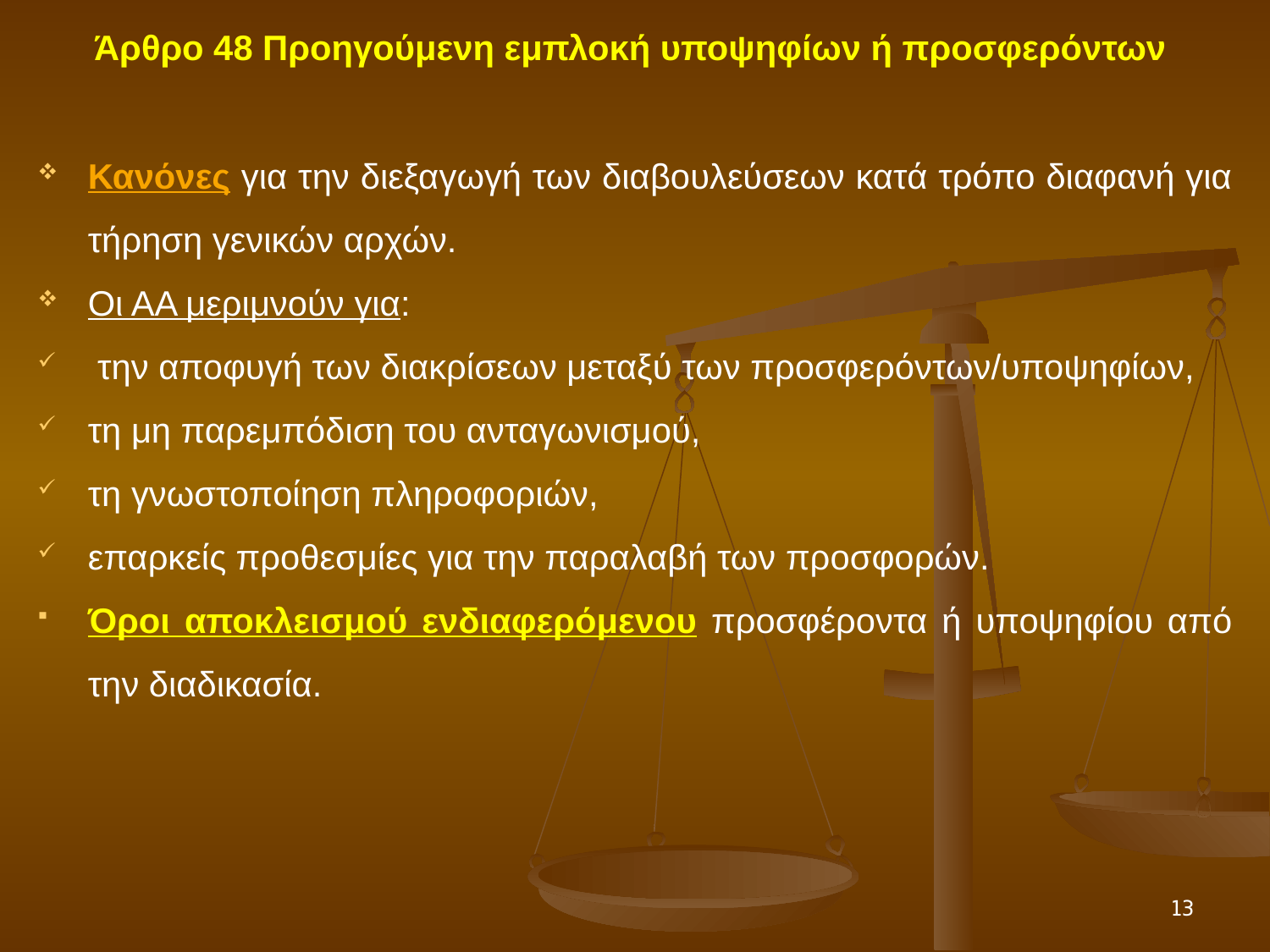

Άρθρο 48 Προηγούμενη εμπλοκή υποψηφίων ή προσφερόντων
Κανόνες για την διεξαγωγή των διαβουλεύσεων κατά τρόπο διαφανή για τήρηση γενικών αρχών.
Οι ΑΑ μεριμνούν για:
 την αποφυγή των διακρίσεων μεταξύ των προσφερόντων/υποψηφίων,
τη μη παρεμπόδιση του ανταγωνισμού,
τη γνωστοποίηση πληροφοριών,
επαρκείς προθεσμίες για την παραλαβή των προσφορών.
Όροι αποκλεισμού ενδιαφερόμενου προσφέροντα ή υποψηφίου από την διαδικασία.
13